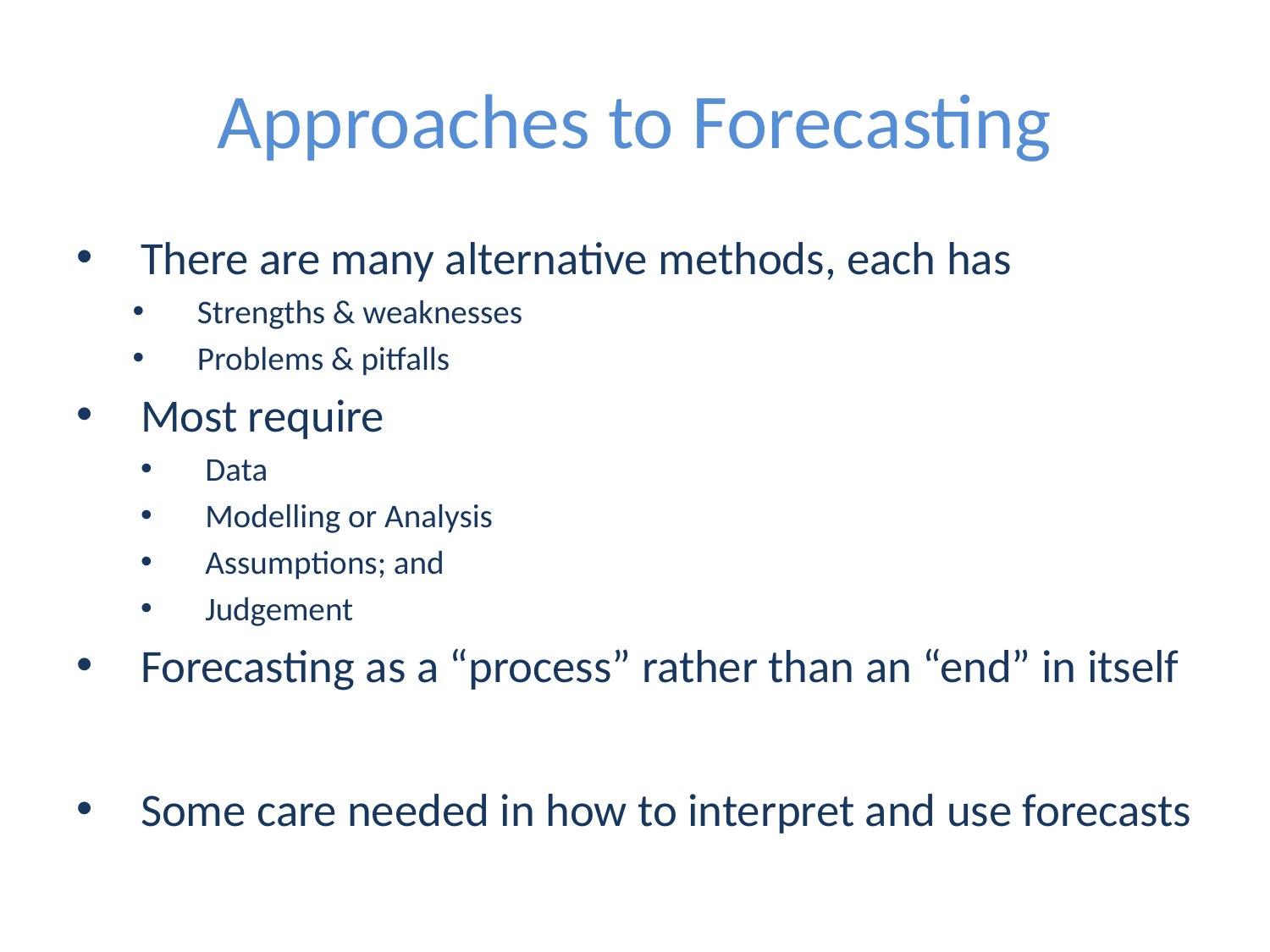

# Approaches to Forecasting
There are many alternative methods, each has
Strengths & weaknesses
Problems & pitfalls
Most require
Data
Modelling or Analysis
Assumptions; and
Judgement
Forecasting as a “process” rather than an “end” in itself

Some care needed in how to interpret and use forecasts